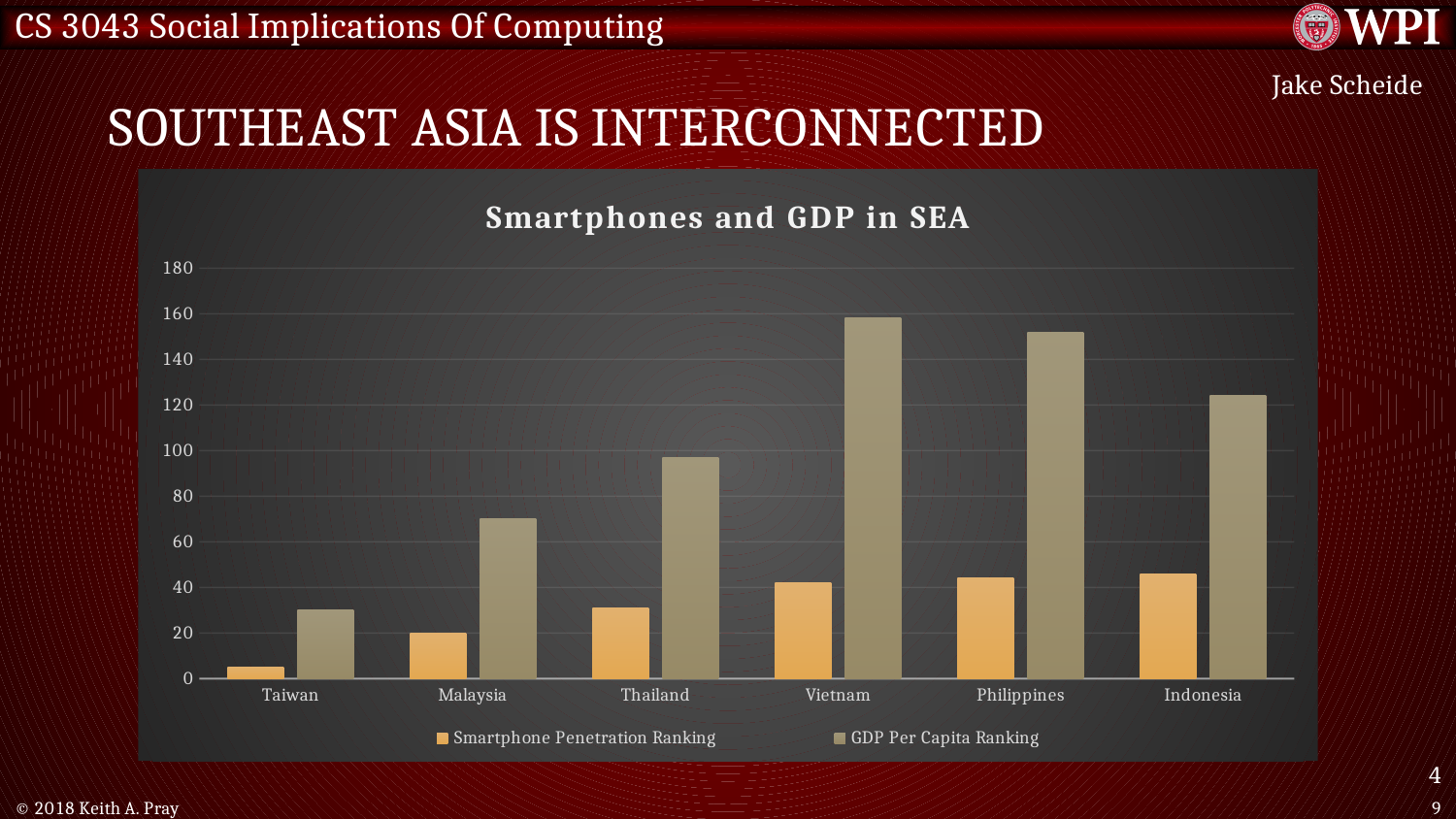

# Southeast asia is interconnected
Jake Scheide

### Chart: Smartphones and GDP in SEA

| Category | Smartphone Penetration Ranking | GDP Per Capita Ranking |
|---|---|---|
| Taiwan | 5.0 | 30.0 |
| Malaysia | 20.0 | 70.0 |
| Thailand | 31.0 | 97.0 |
| Vietnam | 42.0 | 158.0 |
| Philippines | 44.0 | 152.0 |
| Indonesia | 46.0 | 124.0 |
4
© 2018 Keith A. Pray
9